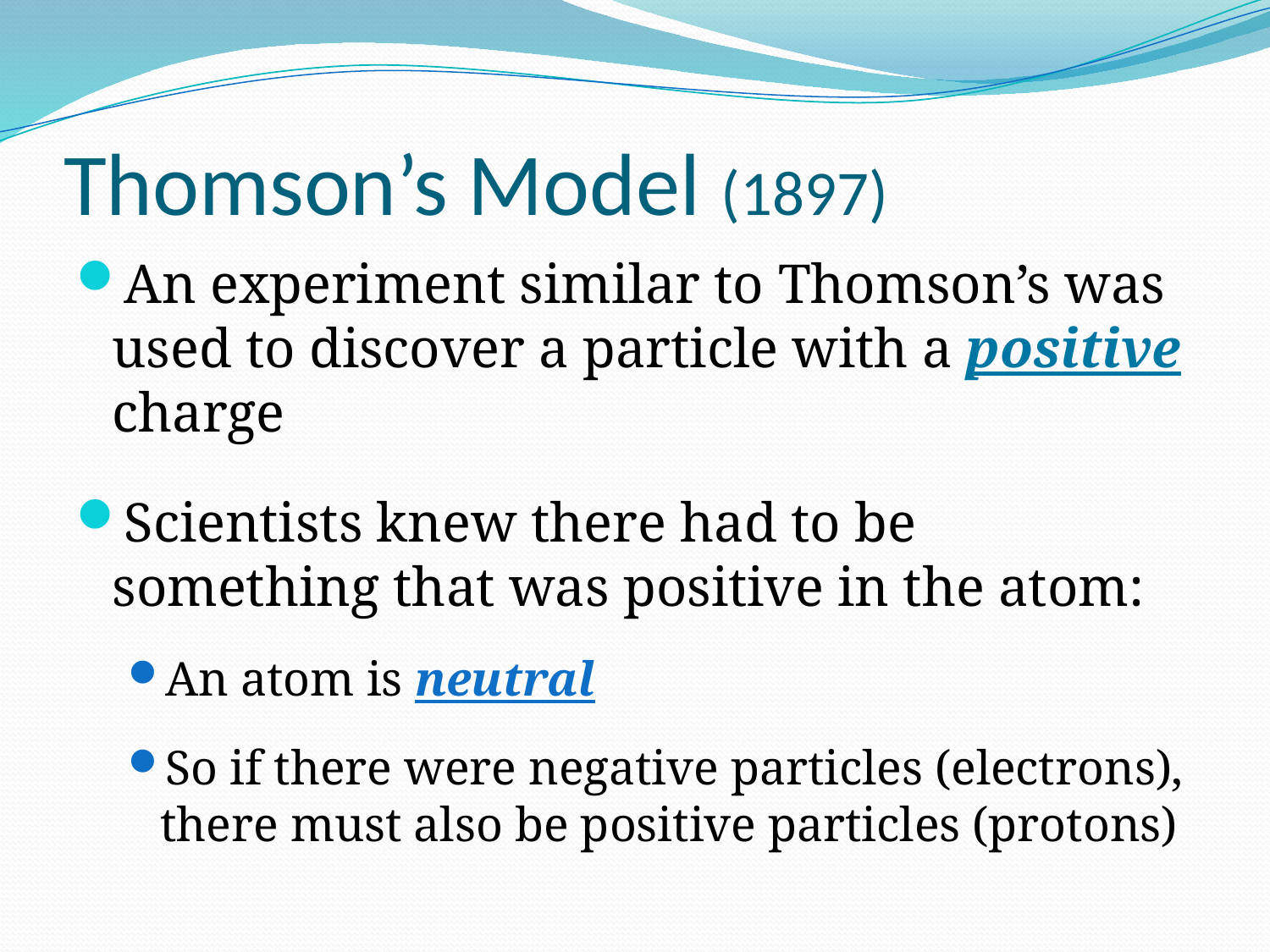

# Thomson’s Model (1897)
An experiment similar to Thomson’s was used to discover a particle with a positive charge

Scientists knew there had to be something that was positive in the atom:

An atom is neutral

So if there were negative particles (electrons), there must also be positive particles (protons)